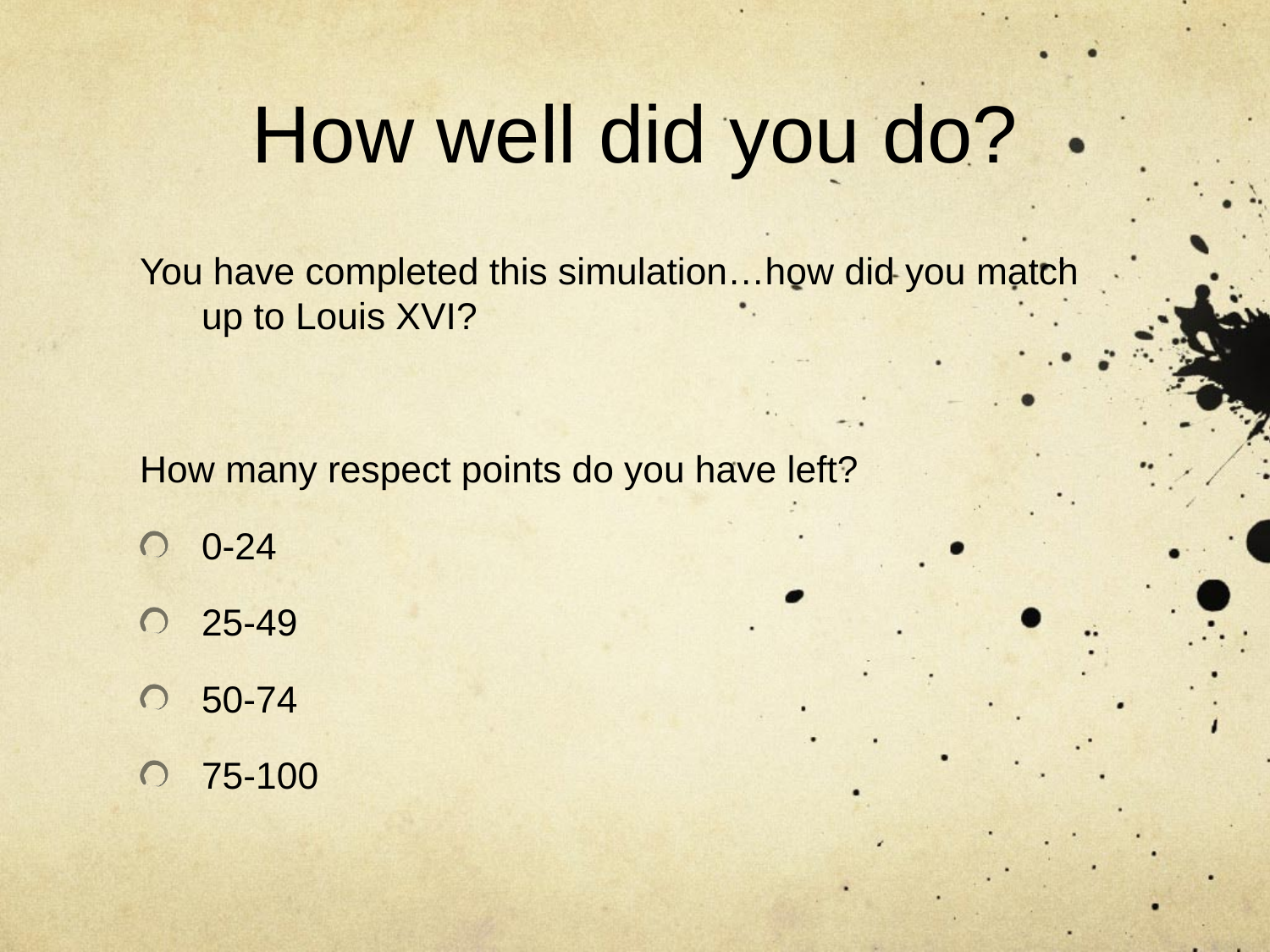

# How well did you do?
You have completed this simulation…how did you match up to Louis XVI?

How many respect points do you have left?
0-24
25-49
50-74
75-100